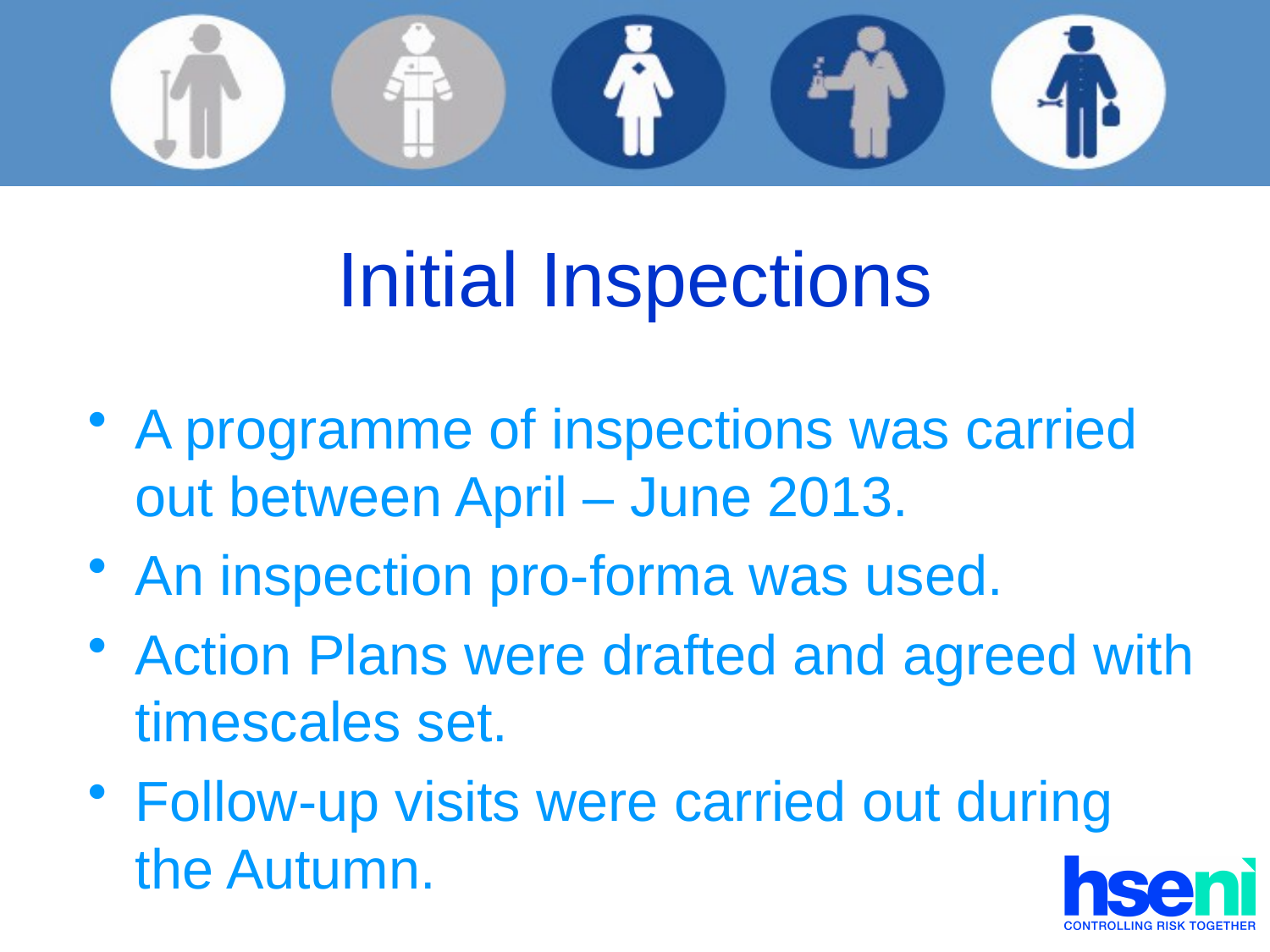

# Initial Inspections
A programme of inspections was carried out between April – June 2013.
An inspection pro-forma was used.
Action Plans were drafted and agreed with timescales set.
Follow-up visits were carried out during the Autumn.